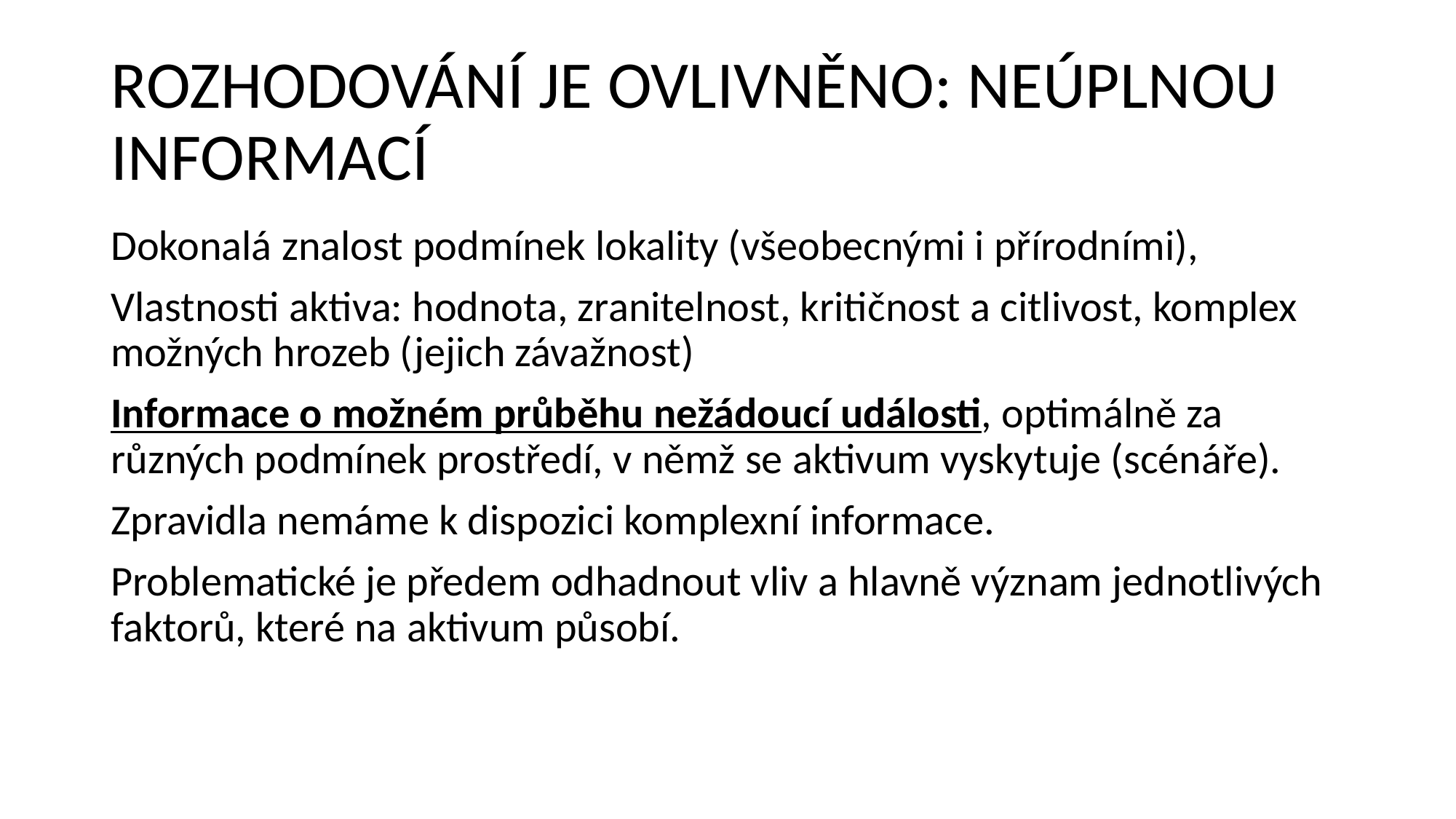

# ROZHODOVÁNÍ JE OVLIVNĚNO: NEÚPLNOU INFORMACÍ
Dokonalá znalost podmínek lokality (všeobecnými i přírodními),
Vlastnosti aktiva: hodnota, zranitelnost, kritičnost a citlivost, komplex možných hrozeb (jejich závažnost)
Informace o možném průběhu nežádoucí události, optimálně za různých podmínek prostředí, v němž se aktivum vyskytuje (scénáře).
Zpravidla nemáme k dispozici komplexní informace.
Problematické je předem odhadnout vliv a hlavně význam jednotlivých faktorů, které na aktivum působí.